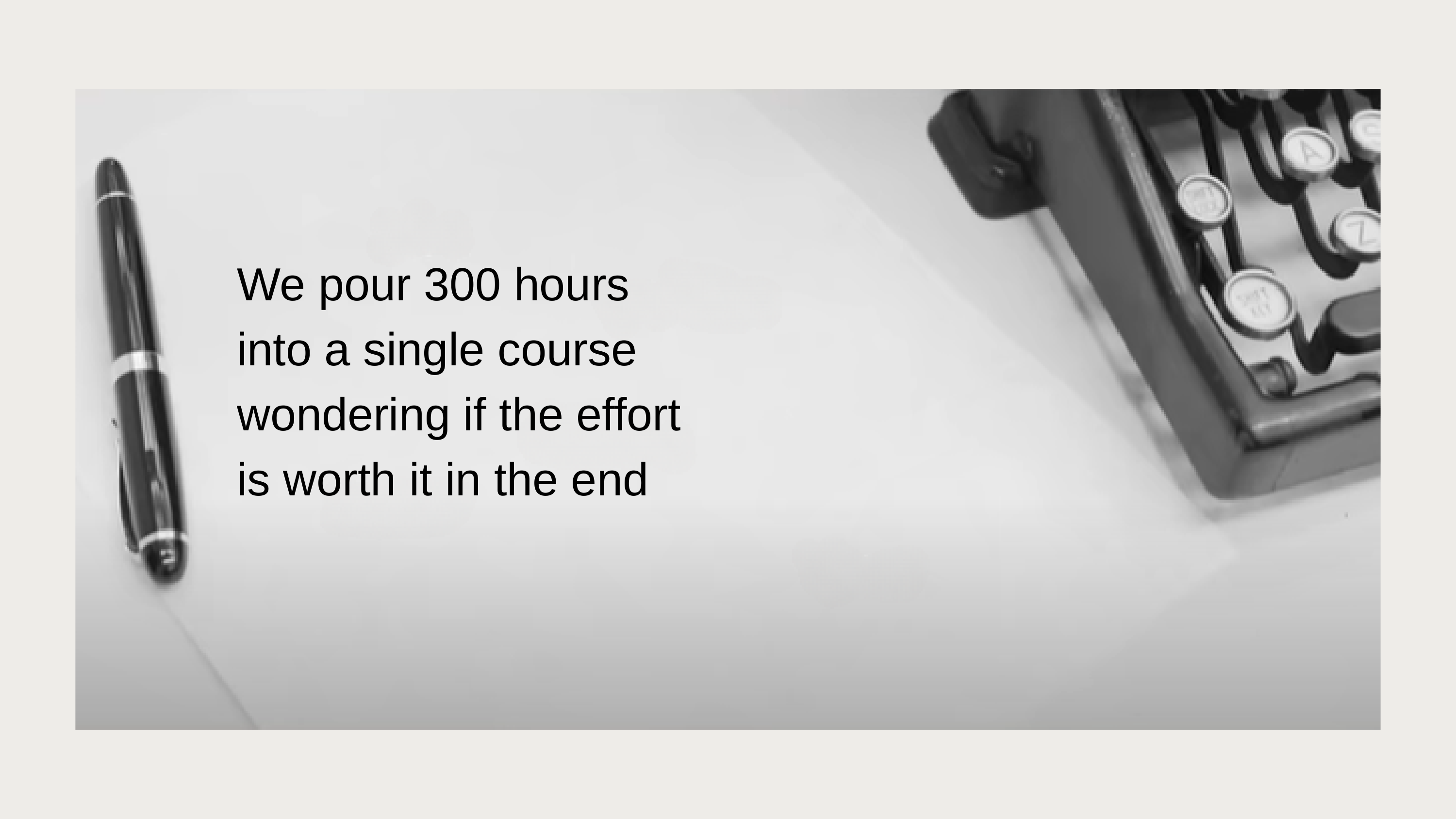

We pour 300 hours
into a single course
wondering if the effort
is worth it in the end